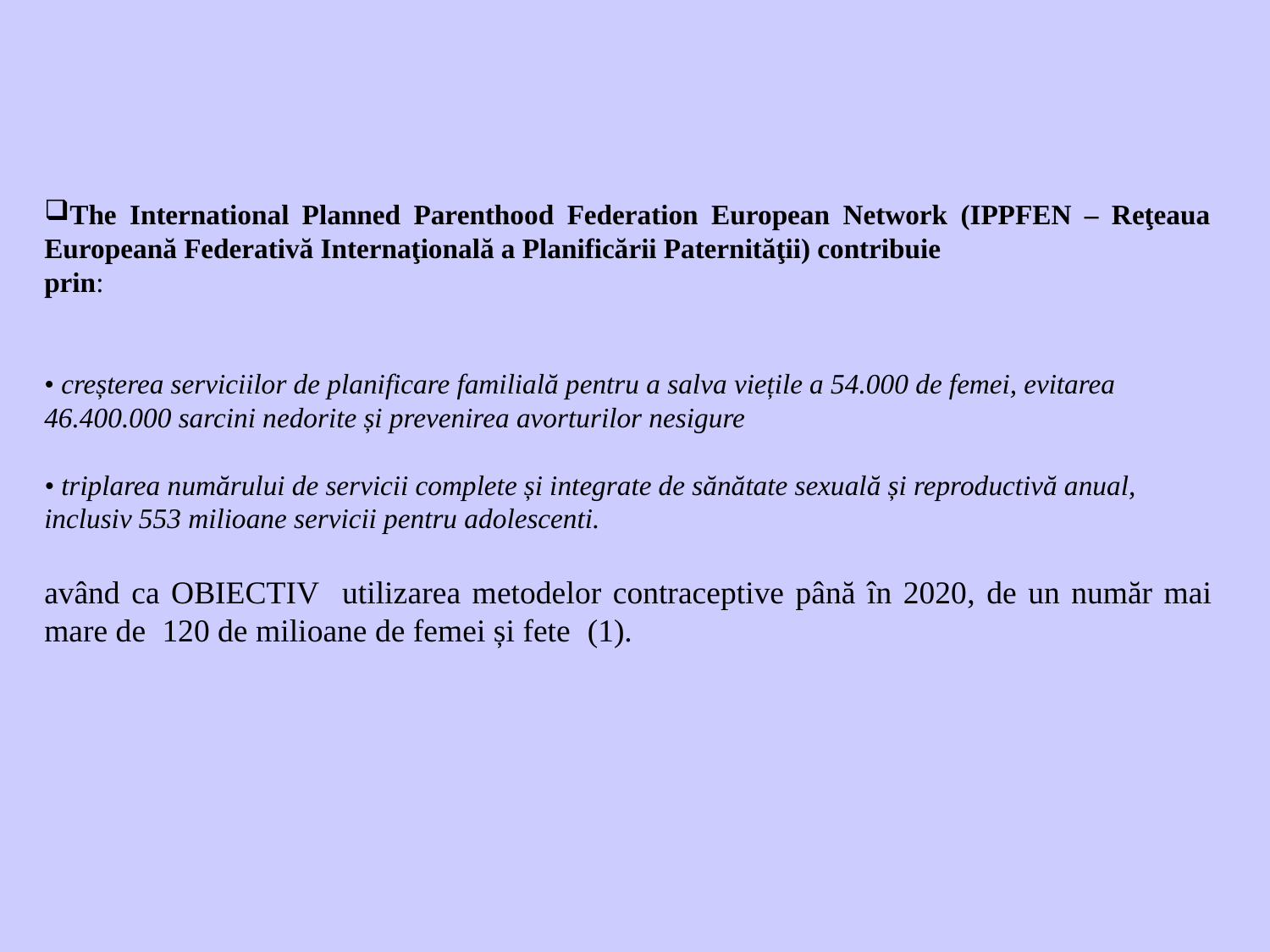

The International Planned Parenthood Federation European Network (IPPFEN – Reţeaua Europeană Federativă Internaţională a Planificării Paternităţii) contribuie
prin:

• creșterea serviciilor de planificare familială pentru a salva viețile a 54.000 de femei, evitarea 46.400.000 sarcini nedorite și prevenirea avorturilor nesigure

• triplarea numărului de servicii complete și integrate de sănătate sexuală și reproductivă anual, inclusiv 553 milioane servicii pentru adolescenti.

având ca OBIECTIV  utilizarea metodelor contraceptive până în 2020, de un număr mai mare de  120 de milioane de femei și fete  (1).